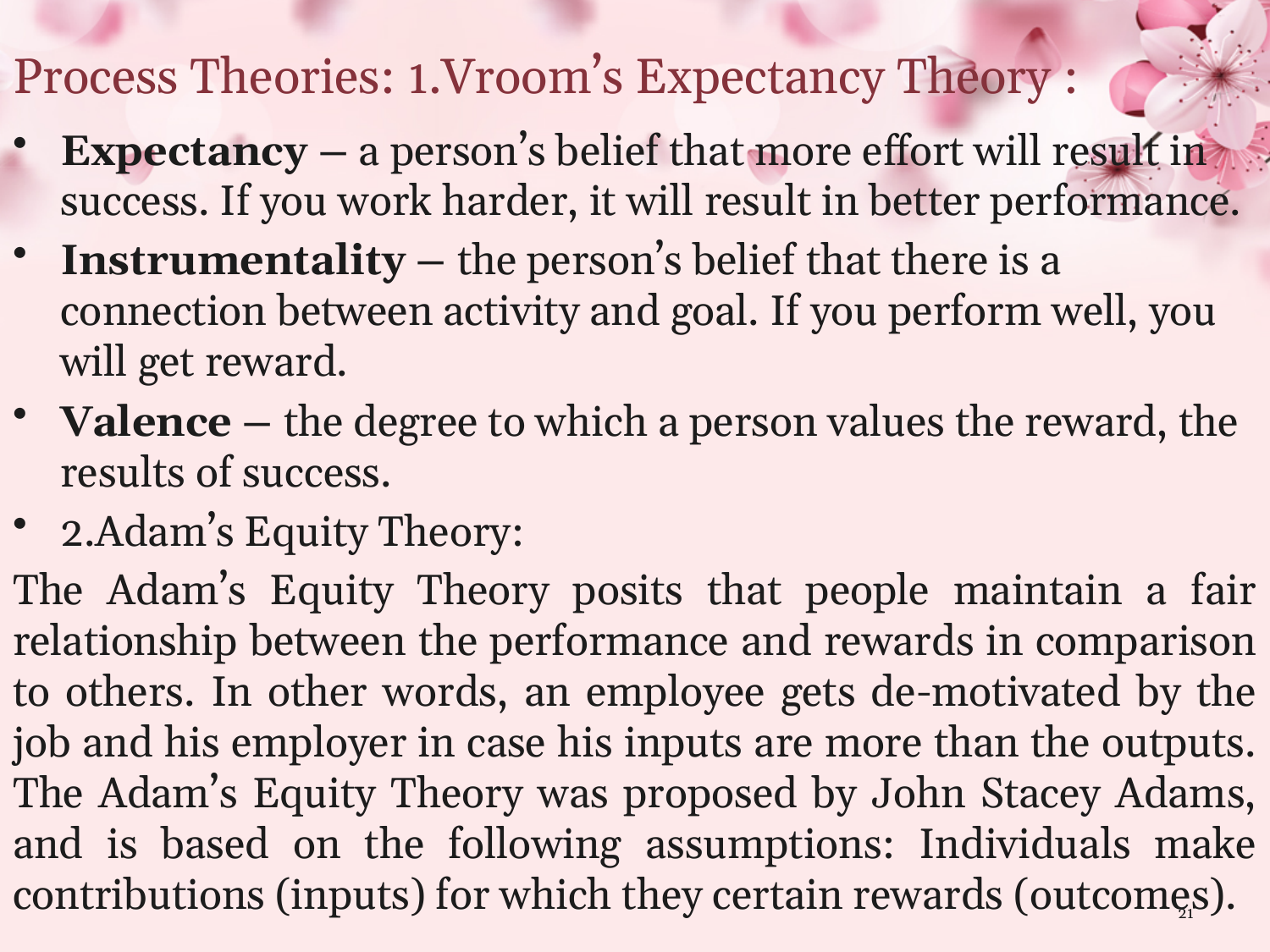

# Process Theories: 1.Vroom’s Expectancy Theory :
Expectancy – a person’s belief that more effort will result in success. If you work harder, it will result in better performance.
Instrumentality – the person’s belief that there is a connection between activity and goal. If you perform well, you will get reward.
Valence – the degree to which a person values the reward, the results of success.
2.Adam’s Equity Theory:
The Adam’s Equity Theory posits that people maintain a fair relationship between the performance and rewards in comparison to others. In other words, an employee gets de-motivated by the job and his employer in case his inputs are more than the outputs. The Adam’s Equity Theory was proposed by John Stacey Adams, and is based on the following assumptions: Individuals make contributions (inputs) for which they certain rewards (outcomes).
21